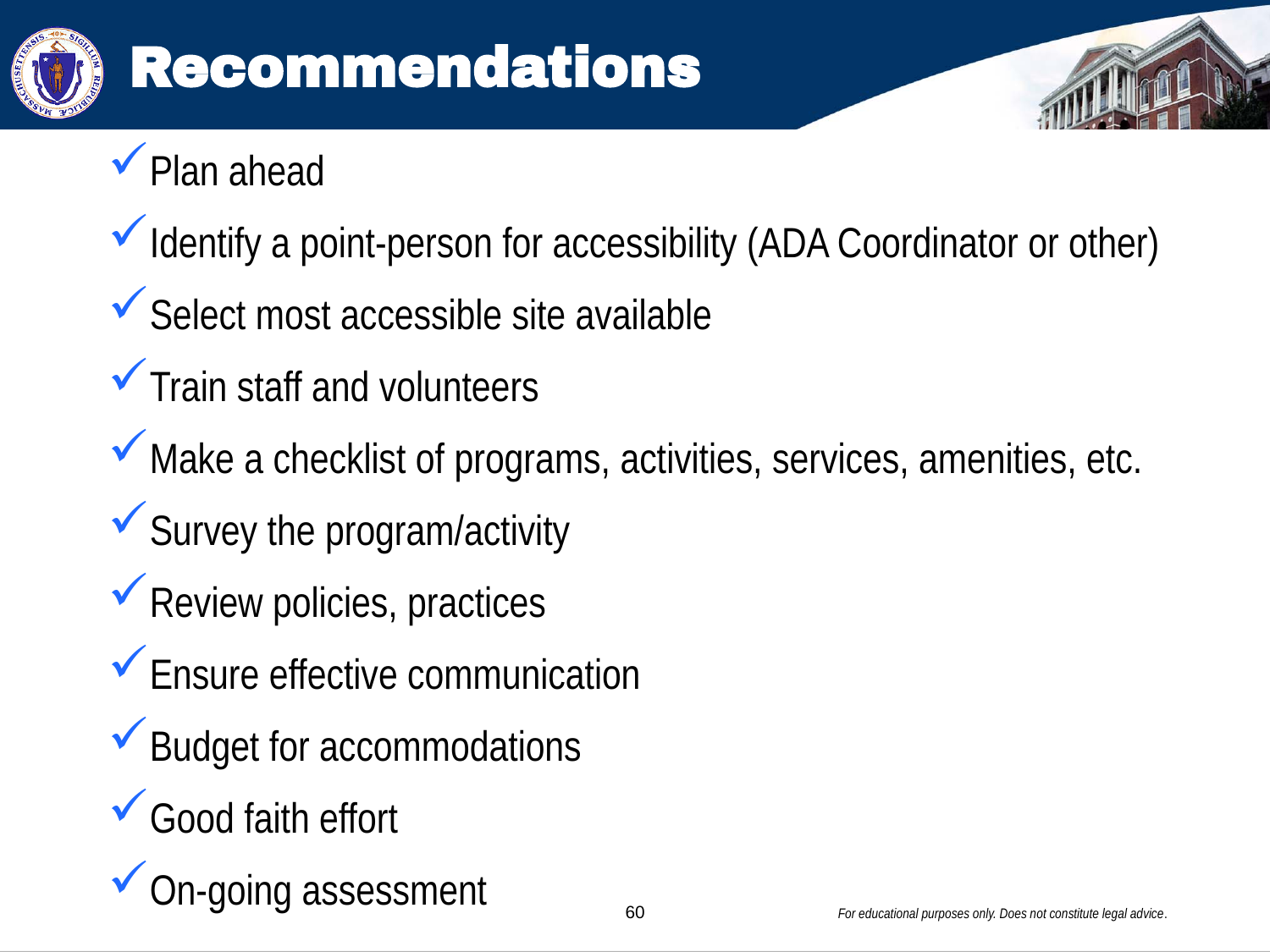

# Recommendations
Plan ahead

Identify a point-person for accessibility (ADA Coordinator or other)

Select most accessible site available

Train staff and volunteers

Make a checklist of programs, activities, services, amenities, etc.

Survey the program/activity

Review policies, practices

Ensure effective communication

Budget for accommodations

Good faith effort

On-going assessment
For educational purposes only. Does not constitute legal advice.